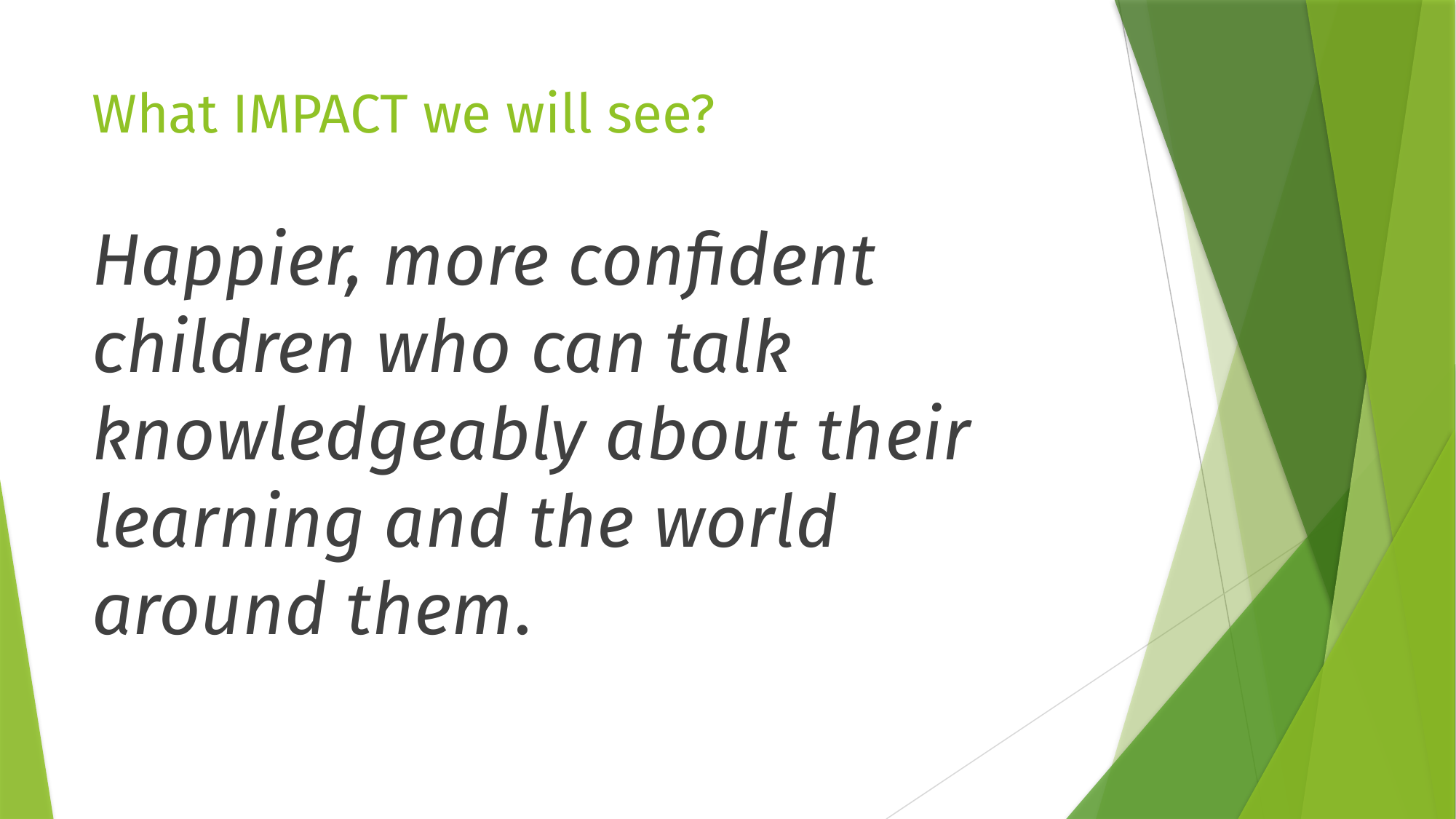

# What IMPACT we will see?
Happier, more confident children who can talk knowledgeably about their learning and the world around them.